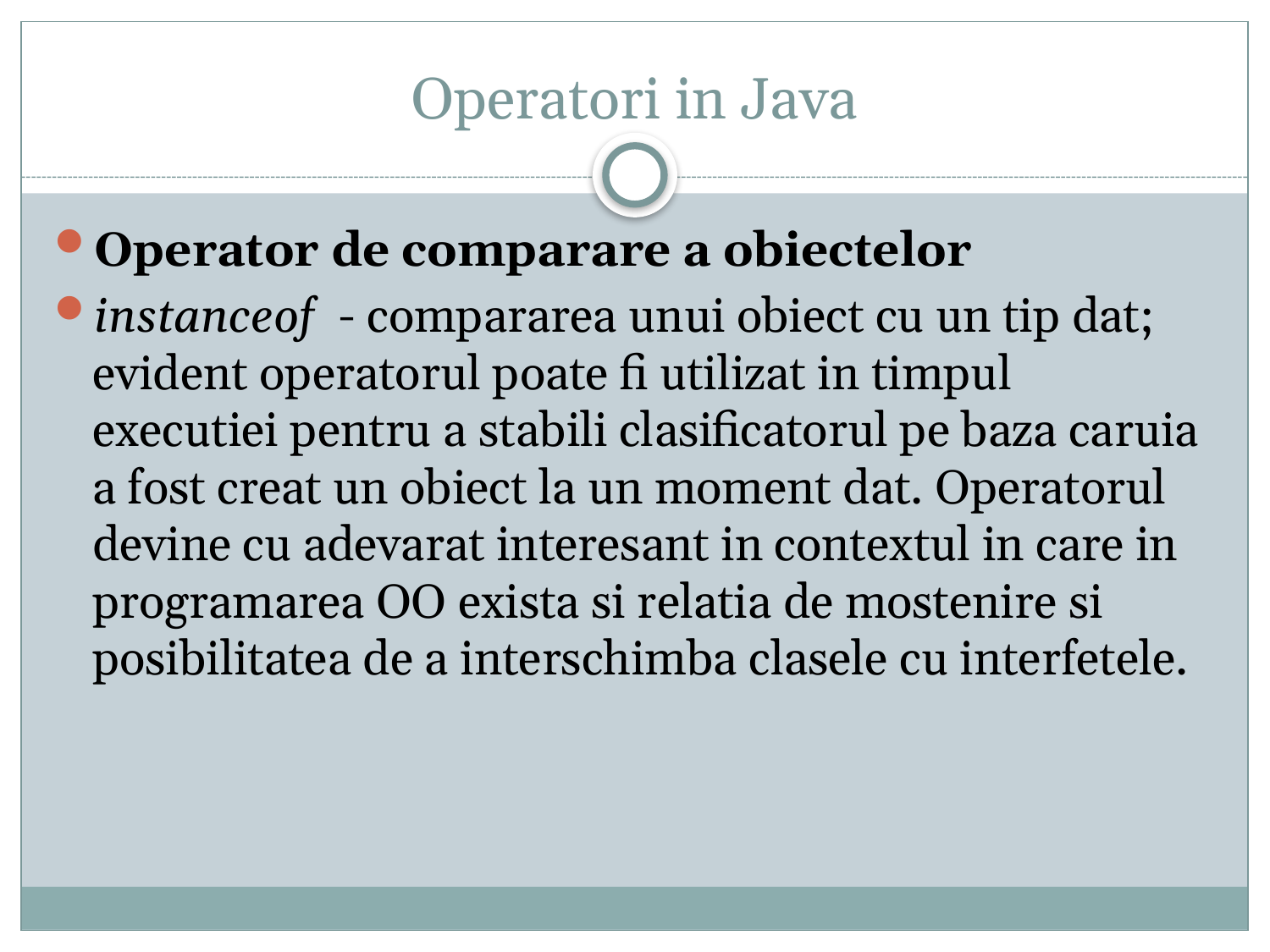

# Operatori in Java
Operator de comparare a obiectelor
instanceof  - compararea unui obiect cu un tip dat; evident operatorul poate fi utilizat in timpul executiei pentru a stabili clasificatorul pe baza caruia a fost creat un obiect la un moment dat. Operatorul devine cu adevarat interesant in contextul in care in programarea OO exista si relatia de mostenire si posibilitatea de a interschimba clasele cu interfetele.